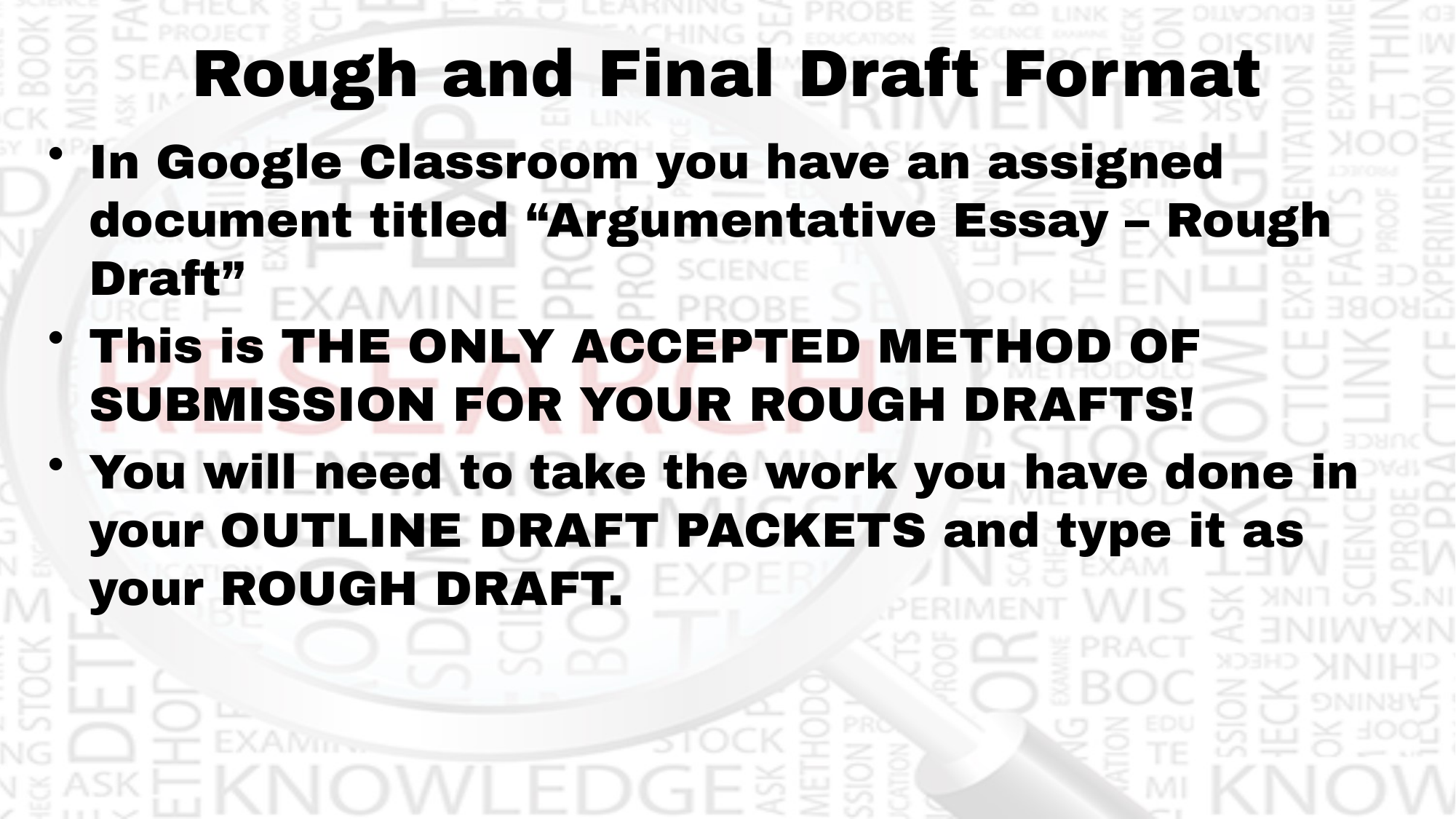

# Rough and Final Draft Format
In Google Classroom you have an assigned document titled “Argumentative Essay – Rough Draft”
This is THE ONLY ACCEPTED METHOD OF SUBMISSION FOR YOUR ROUGH DRAFTS!
You will need to take the work you have done in your OUTLINE DRAFT PACKETS and type it as your ROUGH DRAFT.